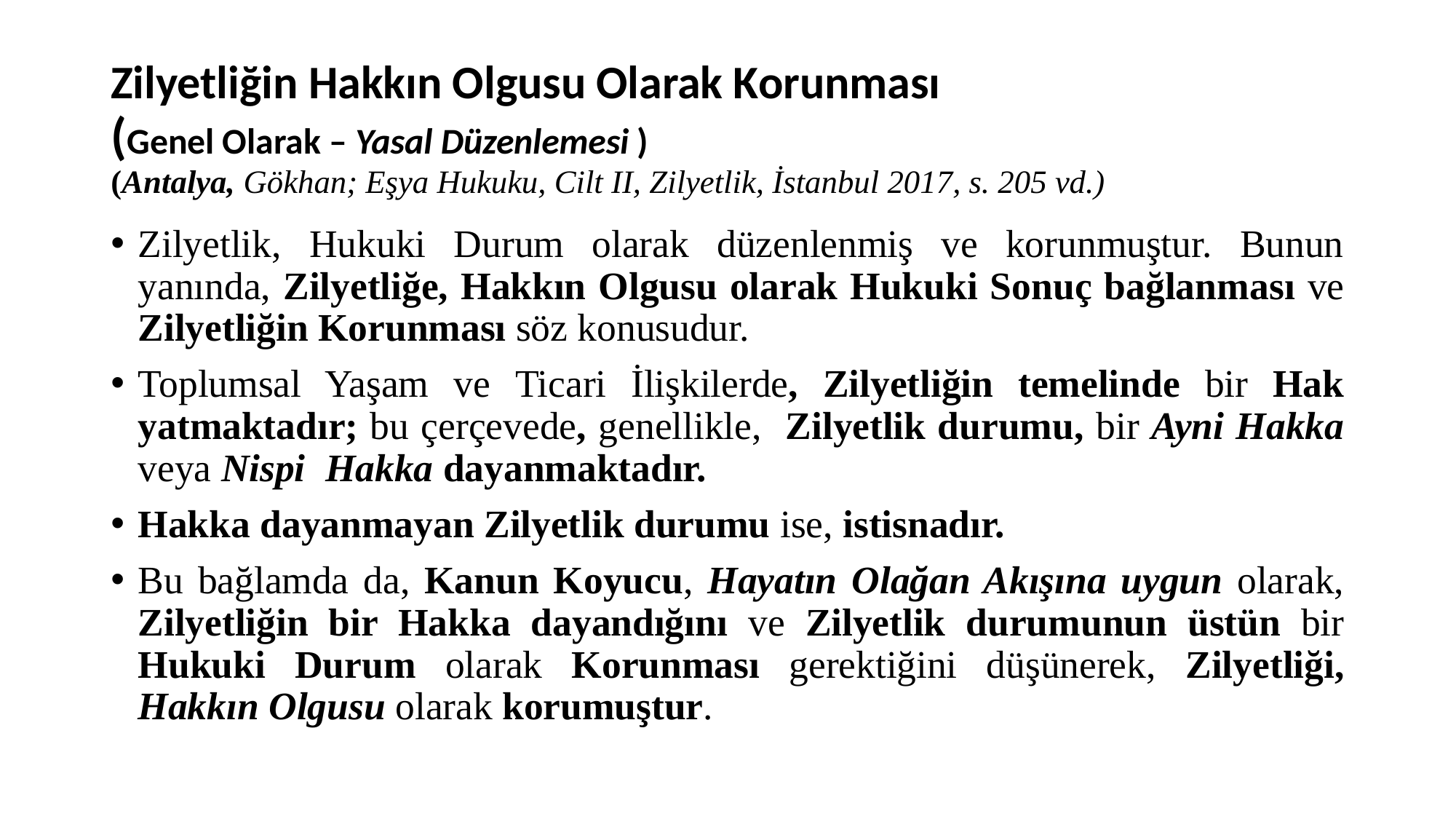

# Zilyetliğin Hakkın Olgusu Olarak Korunması (Genel Olarak – Yasal Düzenlemesi ) (Antalya, Gökhan; Eşya Hukuku, Cilt II, Zilyetlik, İstanbul 2017, s. 205 vd.)
Zilyetlik, Hukuki Durum olarak düzenlenmiş ve korunmuştur. Bunun yanında, Zilyetliğe, Hakkın Olgusu olarak Hukuki Sonuç bağlan­ması ve Zilyetliğin Korunması söz konusudur.
Toplumsal Yaşam ve Ticari İlişkilerde, Zilyetliğin temelinde bir Hak yatmaktadır; bu çerçevede, genellikle,  Zilyetlik durumu, bir Ayni Hakka veya Nispi  Hakka dayanmaktadır.
Hakka dayanmayan Zilyetlik durumu ise, istis­nadır.
Bu bağlamda da, Kanun Koyucu, Hayatın Olağan Akışına uygun ola­rak, Zilyetliğin bir Hakka dayandığını ve Zilyetlik durumunun üstün bir Hukuki Durum olarak Korunması gerektiğini düşünerek, Zilyetliği, Hakkın Olgusu olarak korumuştur.